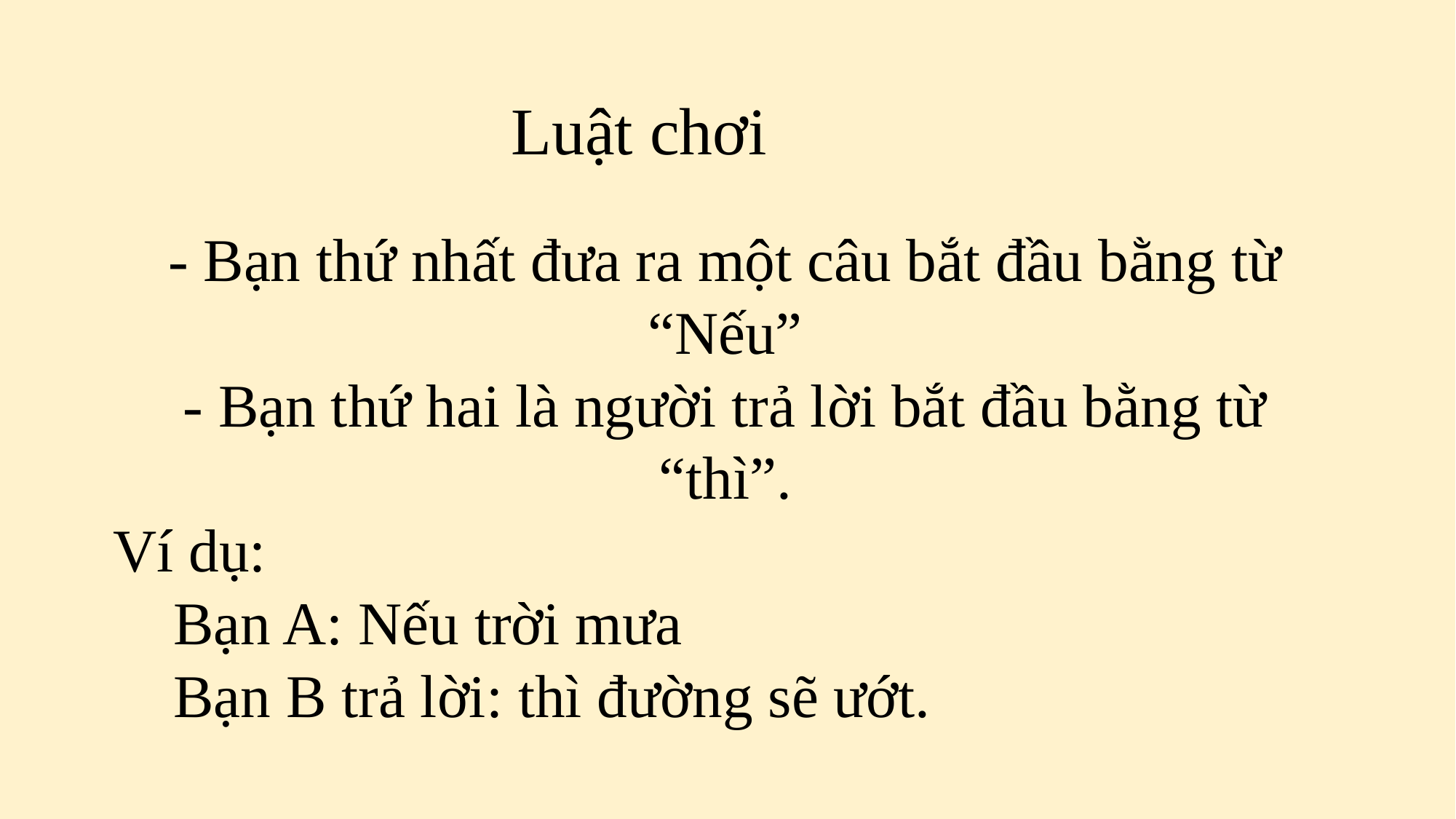

Luật chơi
- Bạn thứ nhất đưa ra một câu bắt đầu bằng từ “Nếu”
- Bạn thứ hai là người trả lời bắt đầu bằng từ “thì”.
Ví dụ:
    Bạn A: Nếu trời mưa
    Bạn B trả lời: thì đường sẽ ướt.